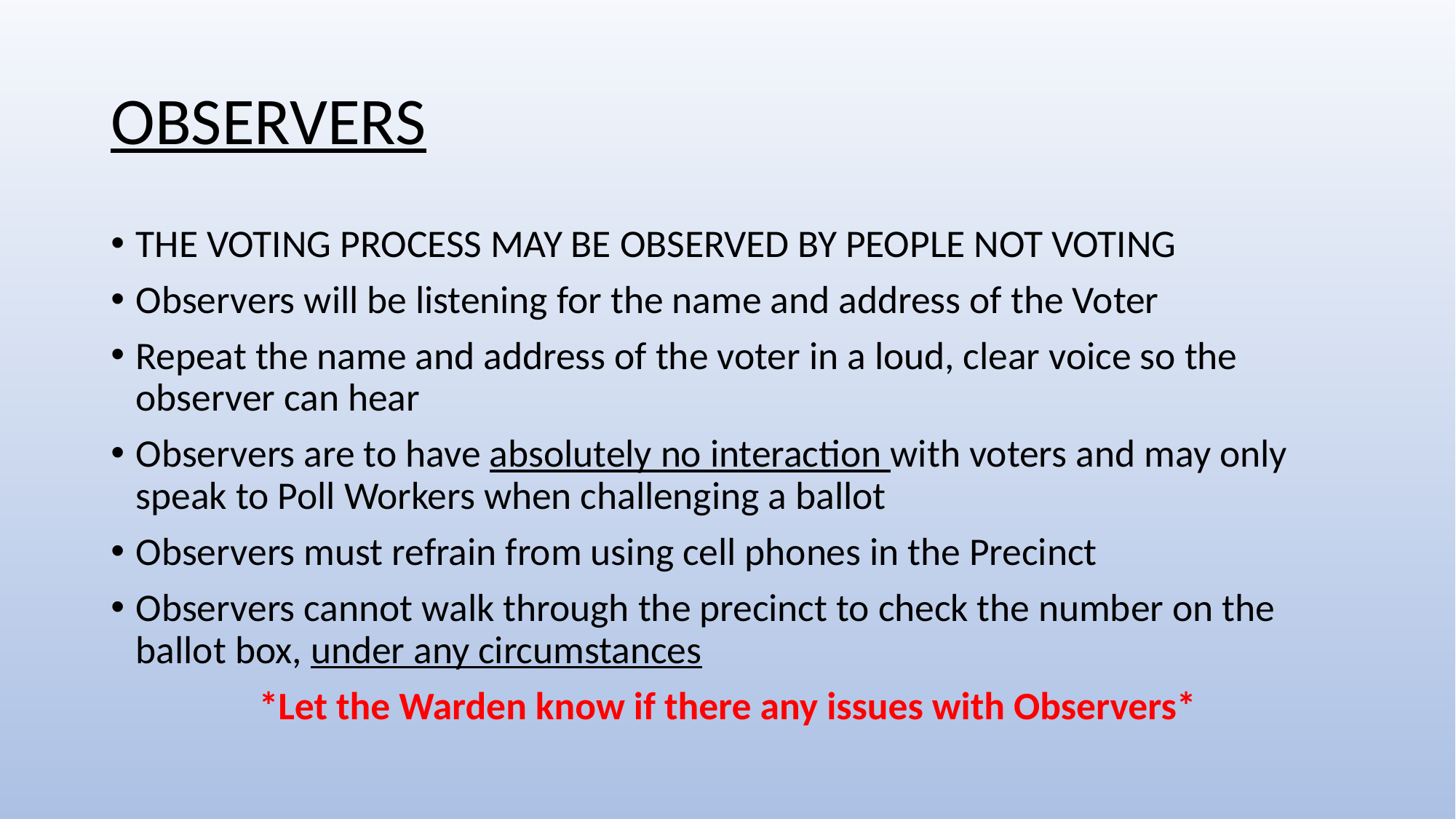

# OBSERVERS
THE VOTING PROCESS MAY BE OBSERVED BY PEOPLE NOT VOTING
Observers will be listening for the name and address of the Voter
Repeat the name and address of the voter in a loud, clear voice so the observer can hear
Observers are to have absolutely no interaction with voters and may only speak to Poll Workers when challenging a ballot
Observers must refrain from using cell phones in the Precinct
Observers cannot walk through the precinct to check the number on the ballot box, under any circumstances
*Let the Warden know if there any issues with Observers*